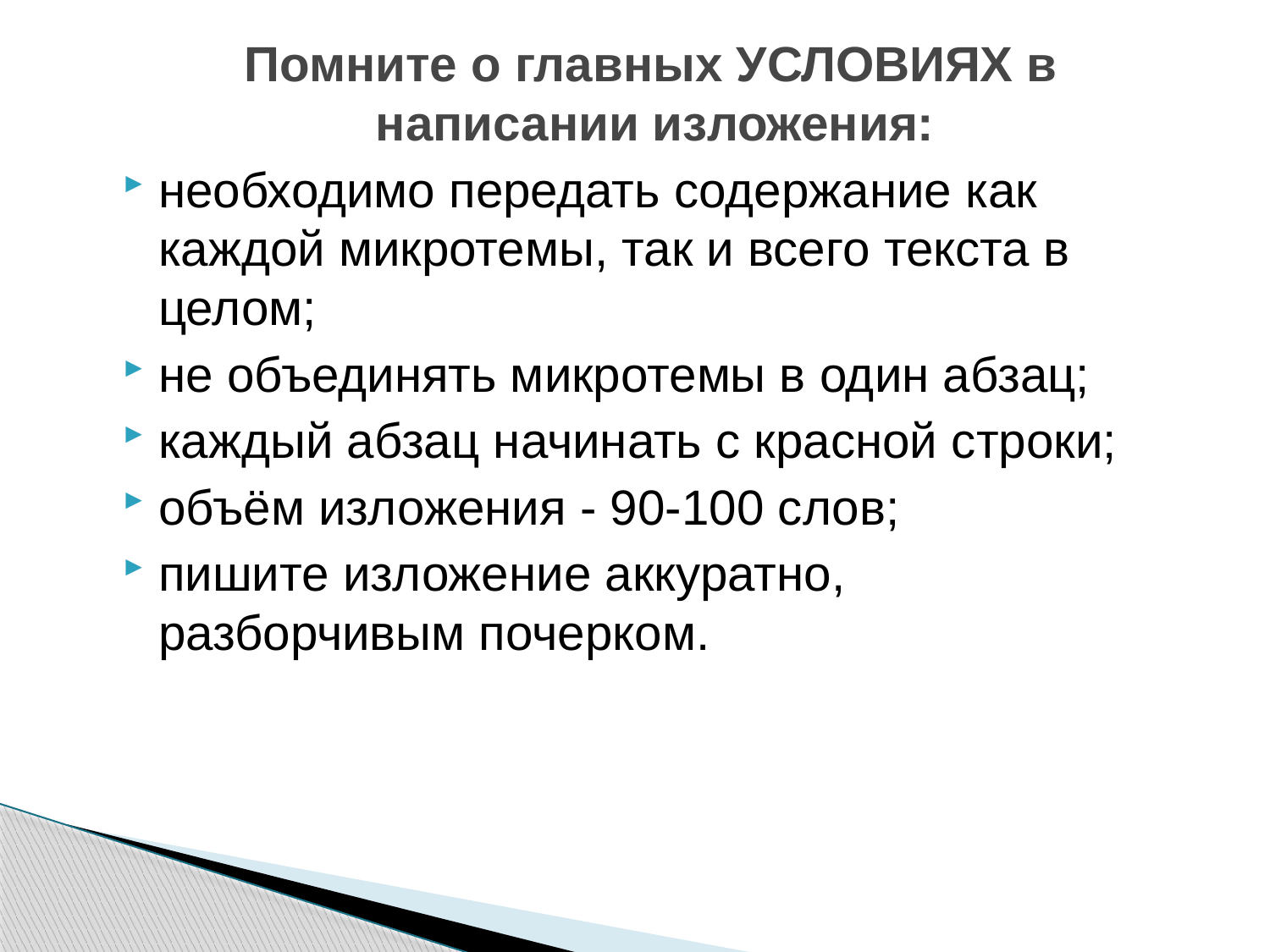

Помните о главных УСЛОВИЯХ в написании изложения:
необходимо передать содержание как каждой микротемы, так и всего текста в целом;
не объединять микротемы в один абзац;
каждый абзац начинать с красной строки;
объём изложения - 90-100 слов;
пишите изложение аккуратно, разборчивым почерком.